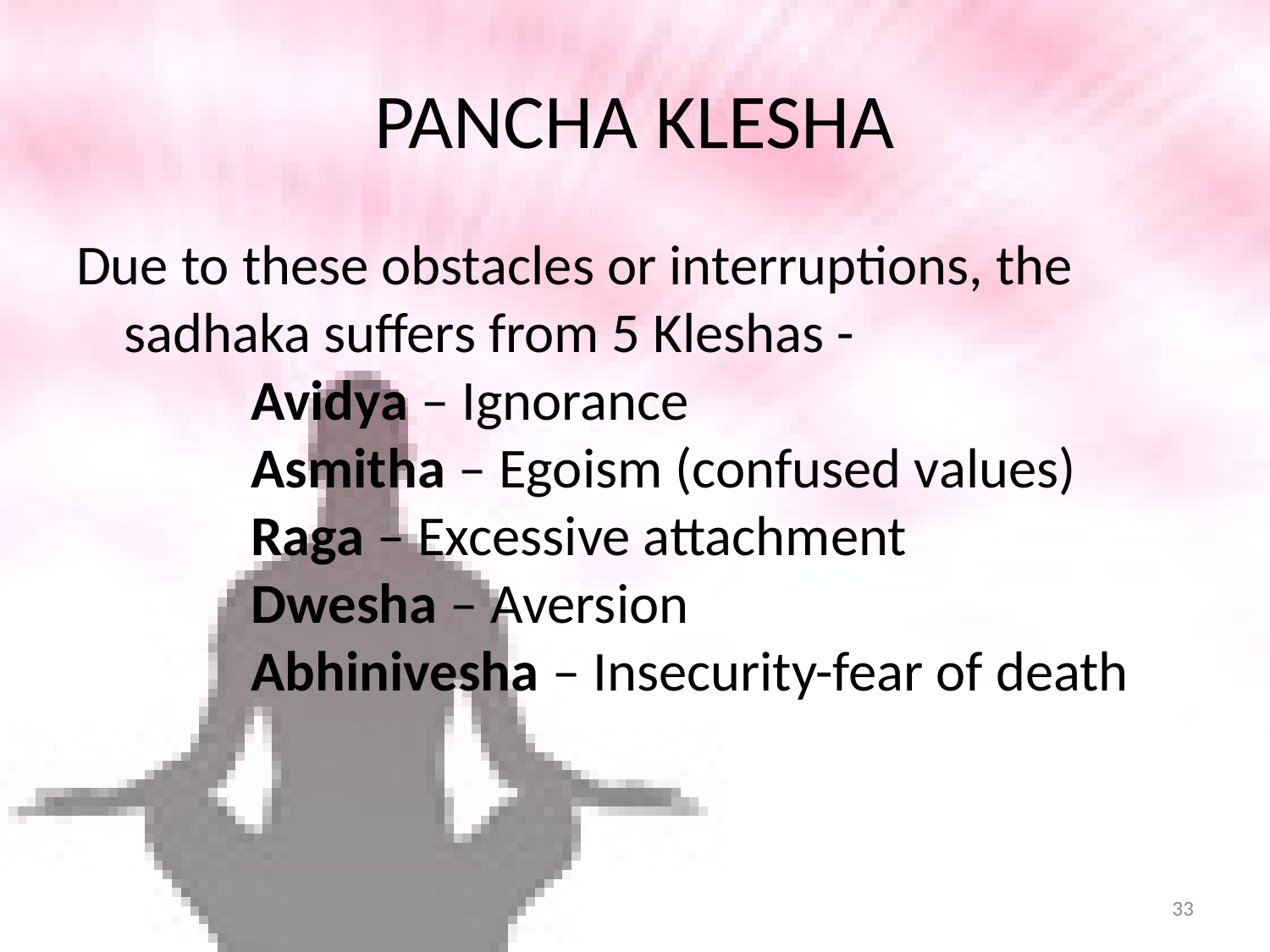

# PANCHA KLESHA
Due to these obstacles or interruptions, the sadhaka suffers from 5 Kleshas -
	Avidya – Ignorance
	Asmitha – Egoism (confused values)
	Raga – Excessive attachment
	Dwesha – Aversion
	Abhinivesha – Insecurity-fear of death
33